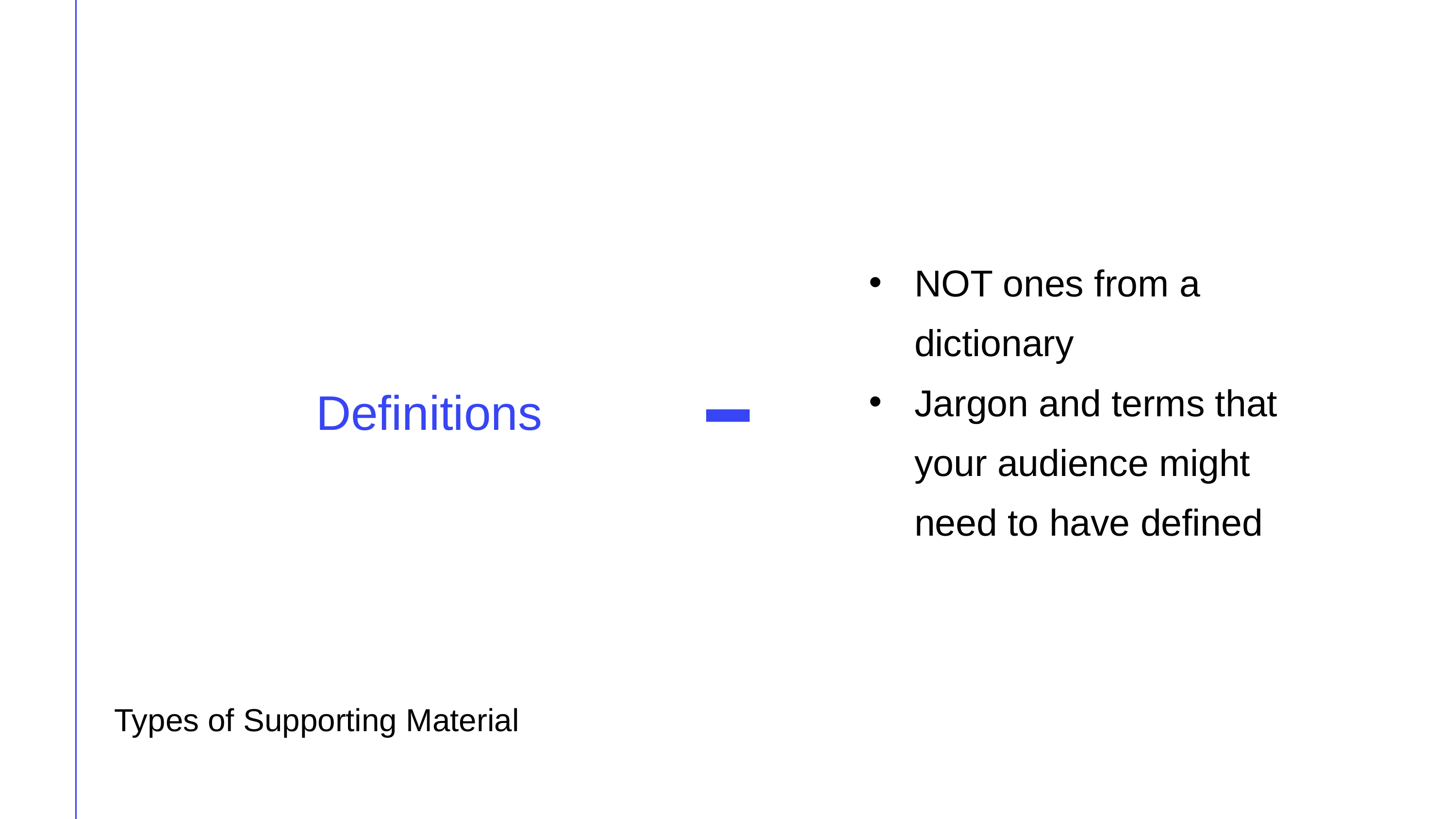

NOT ones from a dictionary
Jargon and terms that your audience might need to have defined
Definitions

Types of Supporting Material